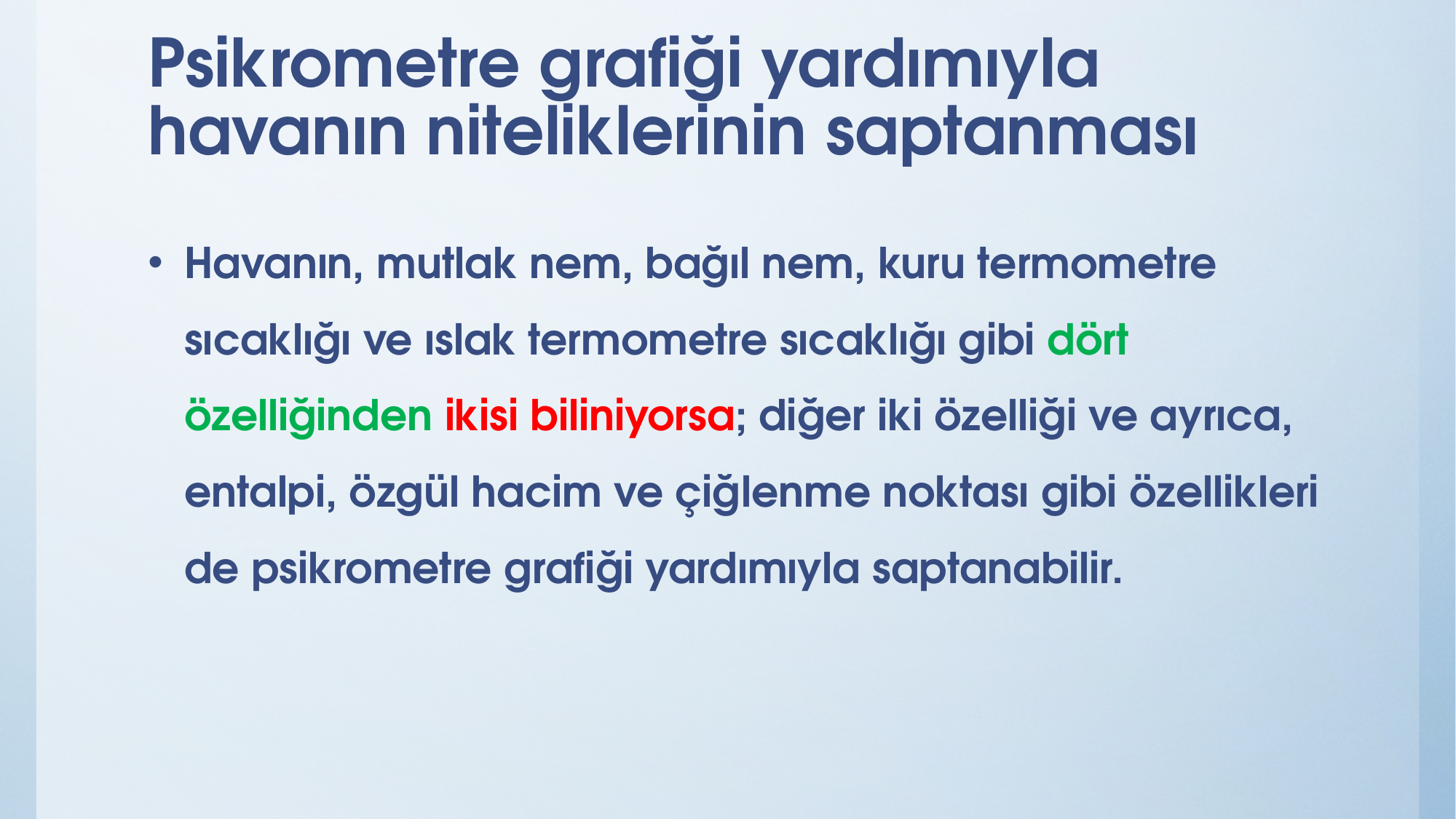

# Psikrometre grafiği yardımıyla havanın niteliklerinin saptanması
Havanın, mutlak nem, bağıl nem, kuru termometre sıcaklığı ve ıslak termometre sıcaklığı gibi dört özelliğinden ikisi biliniyorsa; diğer iki özelliği ve ayrıca, entalpi, özgül hacim ve çiğlenme noktası gibi özellikleri de psikrometre grafiği yardımıyla saptanabilir.